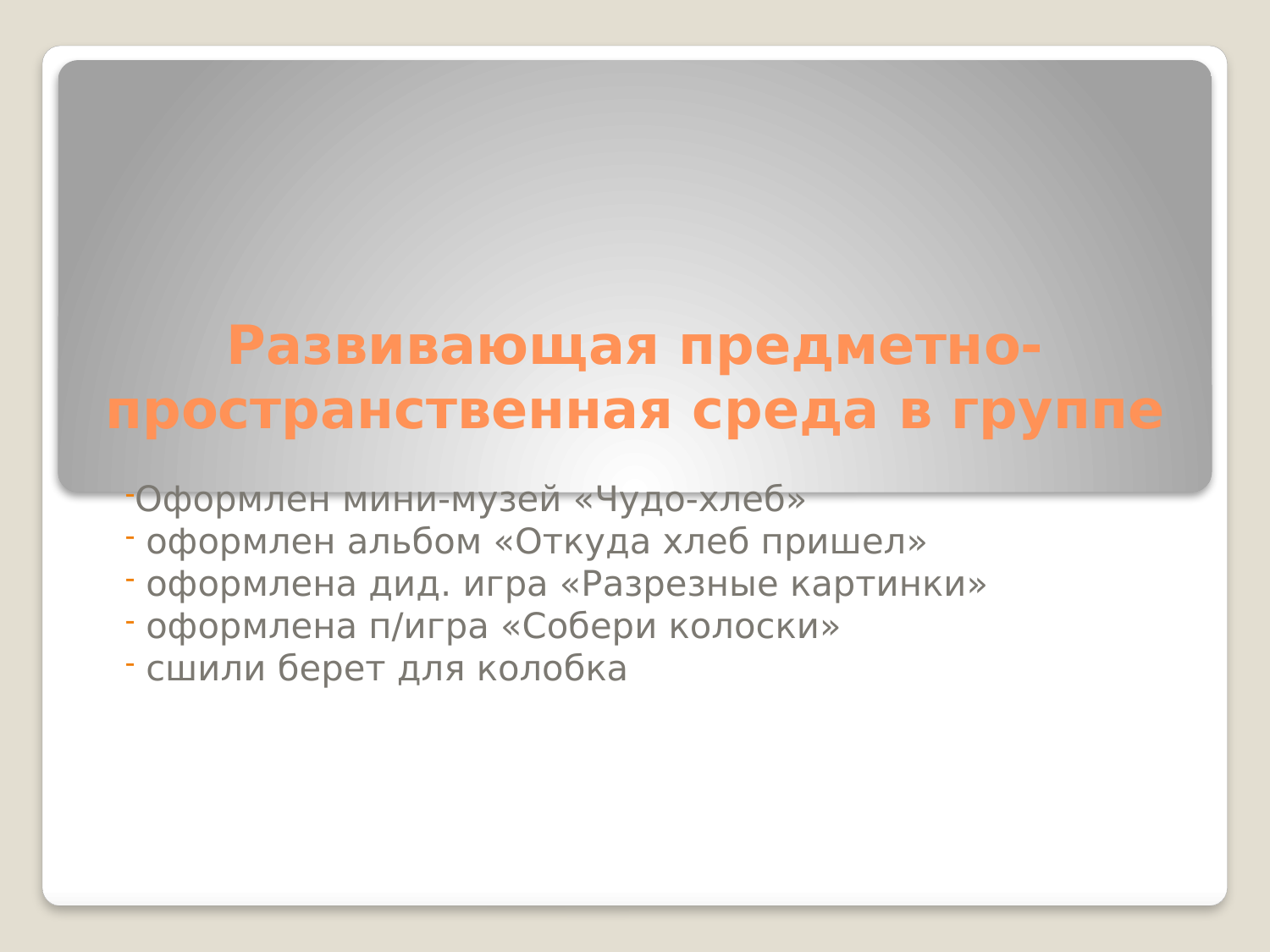

# Развивающая предметно-пространственная среда в группе
Оформлен мини-музей «Чудо-хлеб»
 оформлен альбом «Откуда хлеб пришел»
 оформлена дид. игра «Разрезные картинки»
 оформлена п/игра «Собери колоски»
 сшили берет для колобка